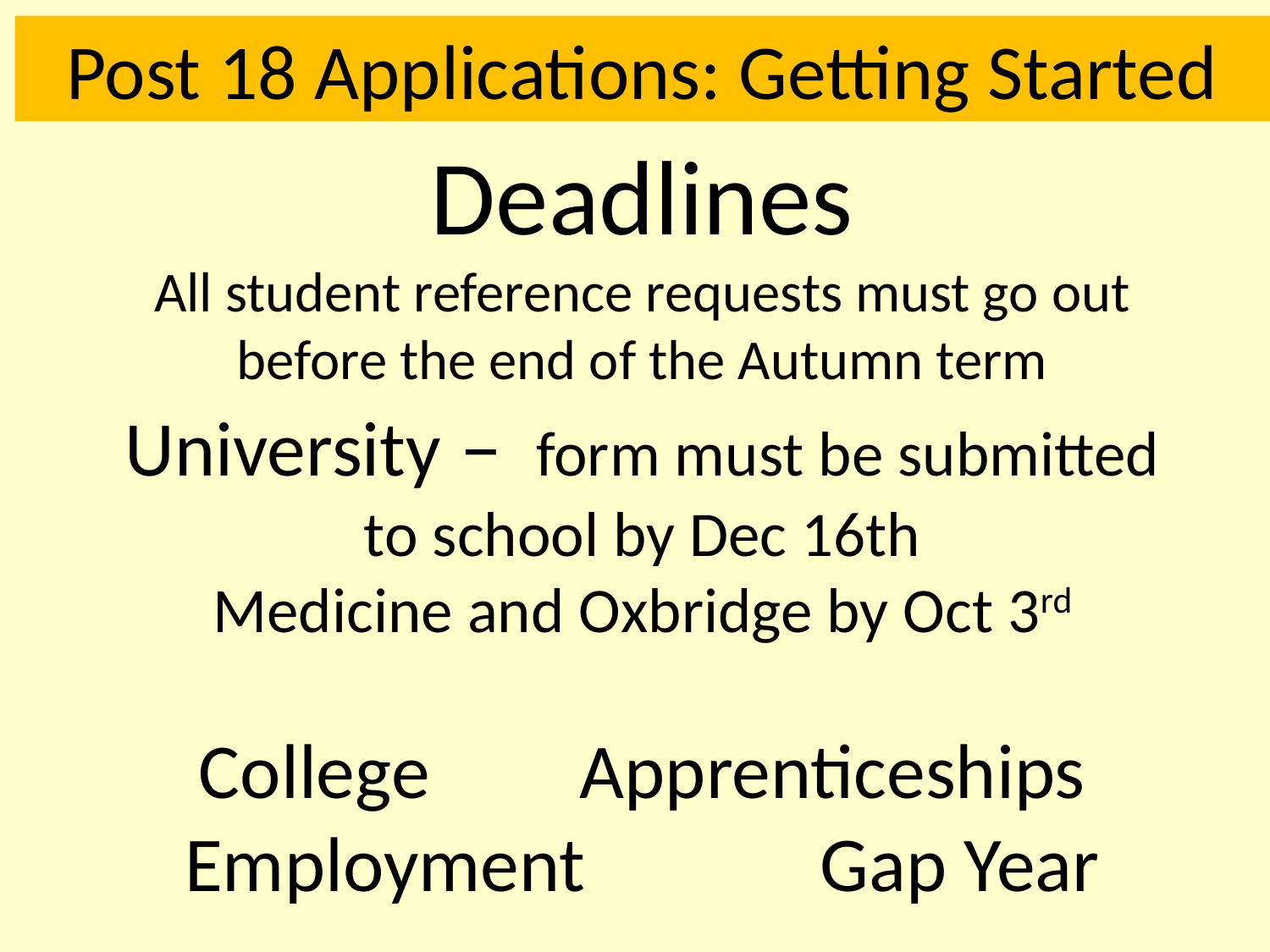

Post 18 Applications: Getting Started
Deadlines
All student reference requests must go out before the end of the Autumn term
University –  form must be submitted to school by Dec 16th
Medicine and Oxbridge by Oct 3rd

College		Apprenticeships
Employment		Gap Year